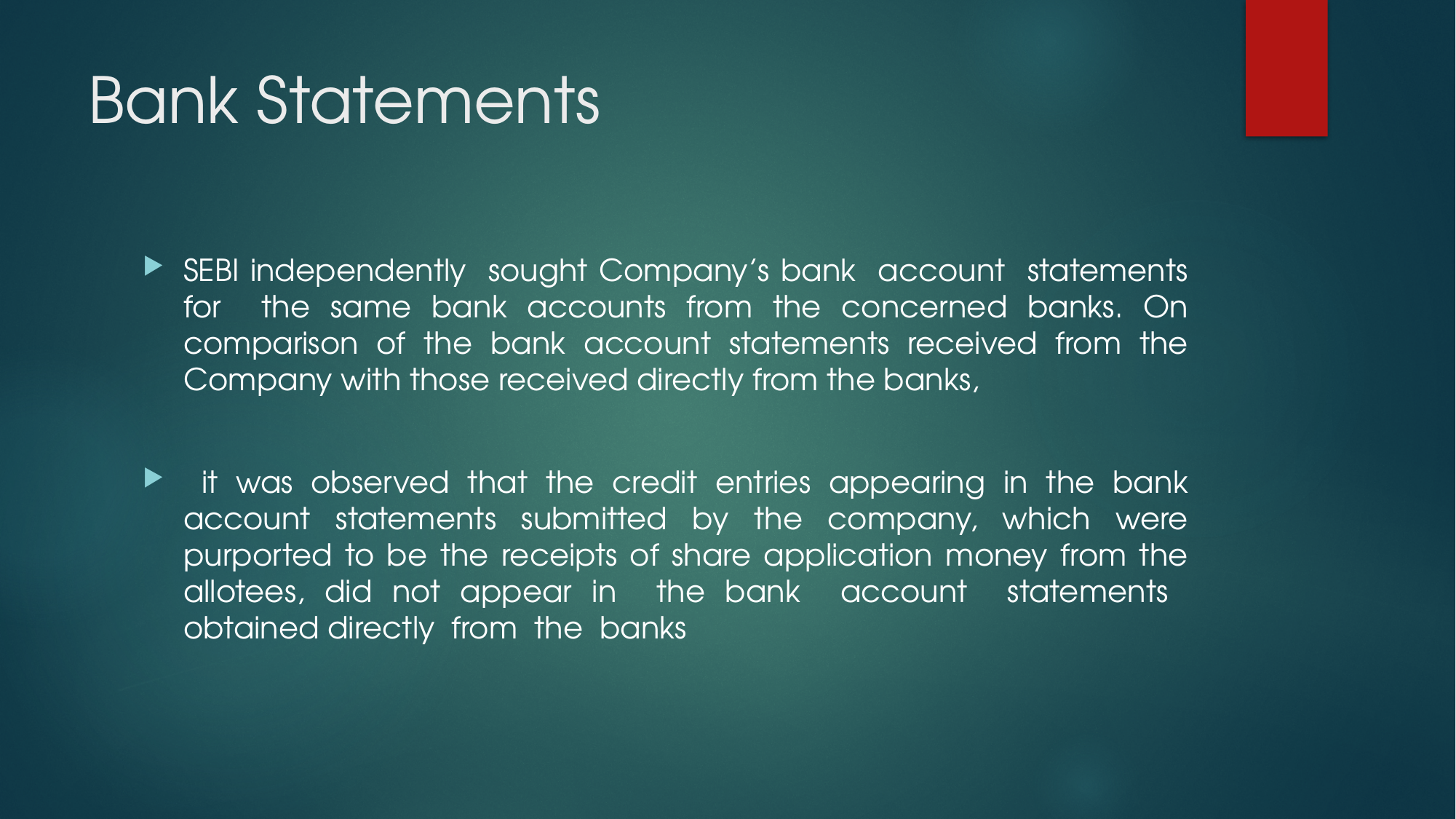

# Bank Statements
SEBI independently  sought Company’s bank  account  statements for  the same bank accounts from the concerned banks. On comparison of the bank account statements received from the Company with those received directly from the banks,

 it was observed that the credit entries appearing in the bank account statements submitted by the company, which were purported to be the receipts of share application money from the allotees, did not appear in  the bank  account  statements  obtained directly  from  the  banks